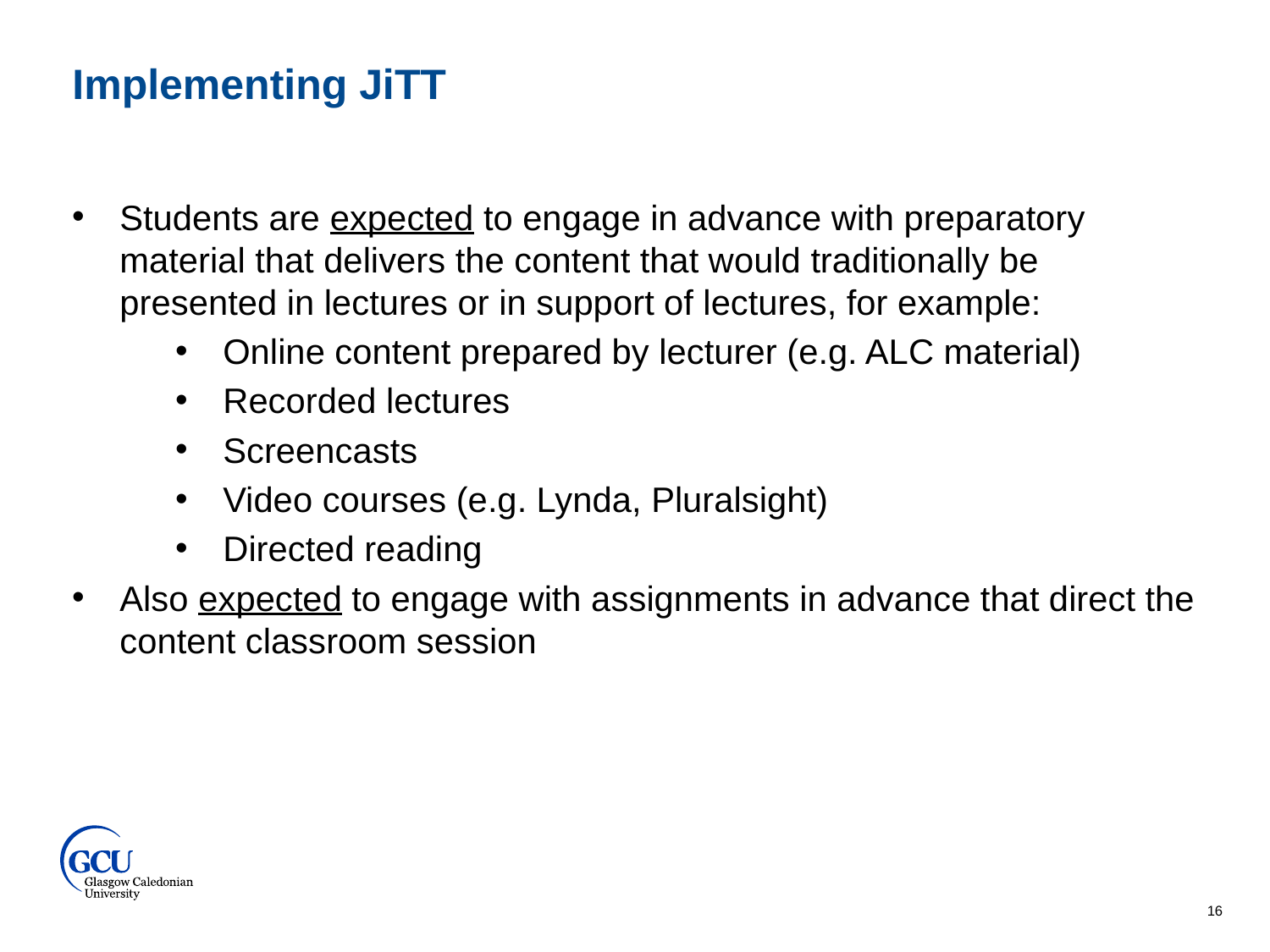

Implementing JiTT
Students are expected to engage in advance with preparatory material that delivers the content that would traditionally be presented in lectures or in support of lectures, for example:
Online content prepared by lecturer (e.g. ALC material)
Recorded lectures
Screencasts
Video courses (e.g. Lynda, Pluralsight)
Directed reading
Also expected to engage with assignments in advance that direct the content classroom session